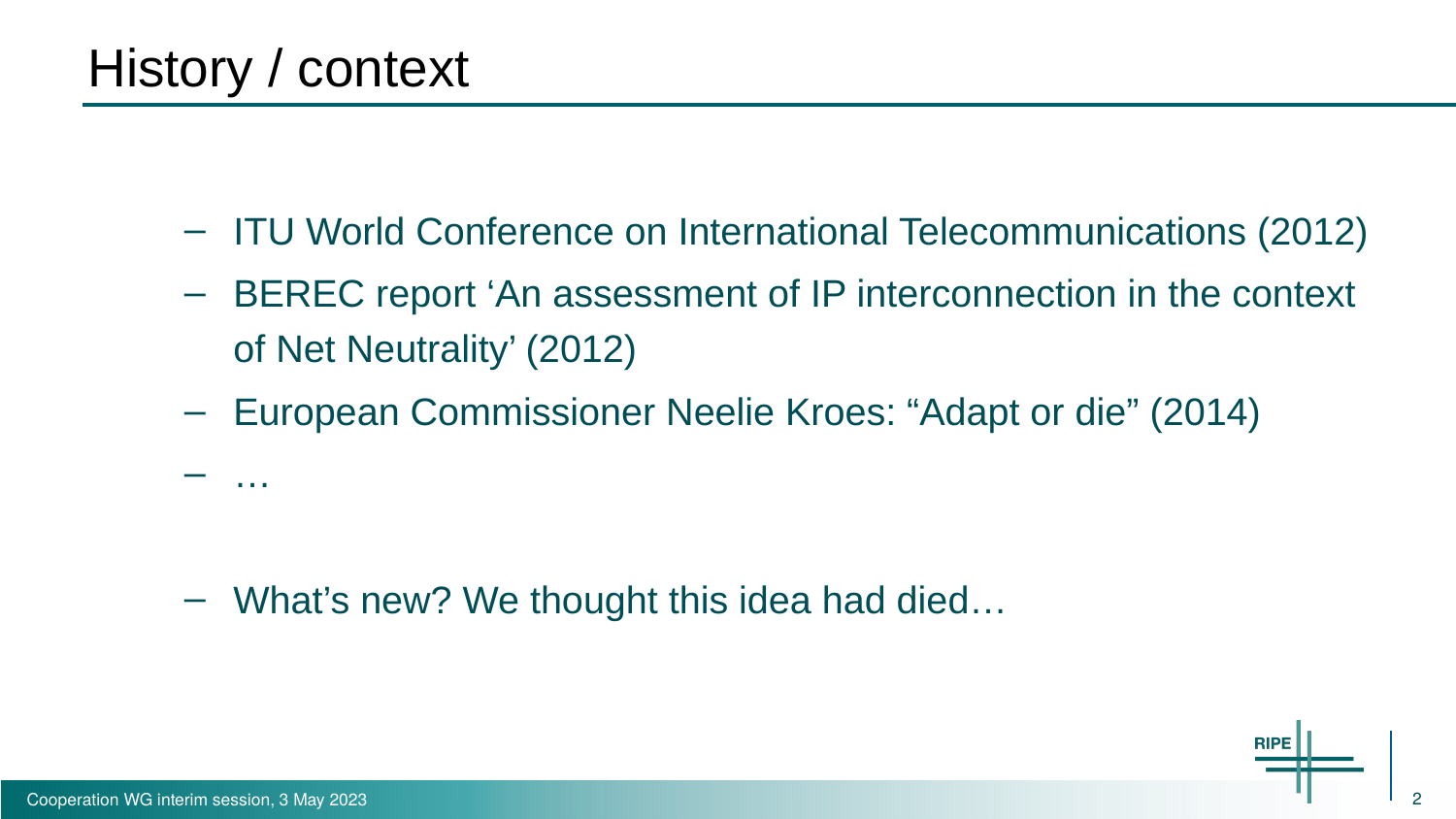

# History / context

ITU World Conference on International Telecommunications (2012)
BEREC report ‘An assessment of IP interconnection in the context of Net Neutrality’ (2012)
European Commissioner Neelie Kroes: “Adapt or die” (2014)
…

What’s new? We thought this idea had died…

2